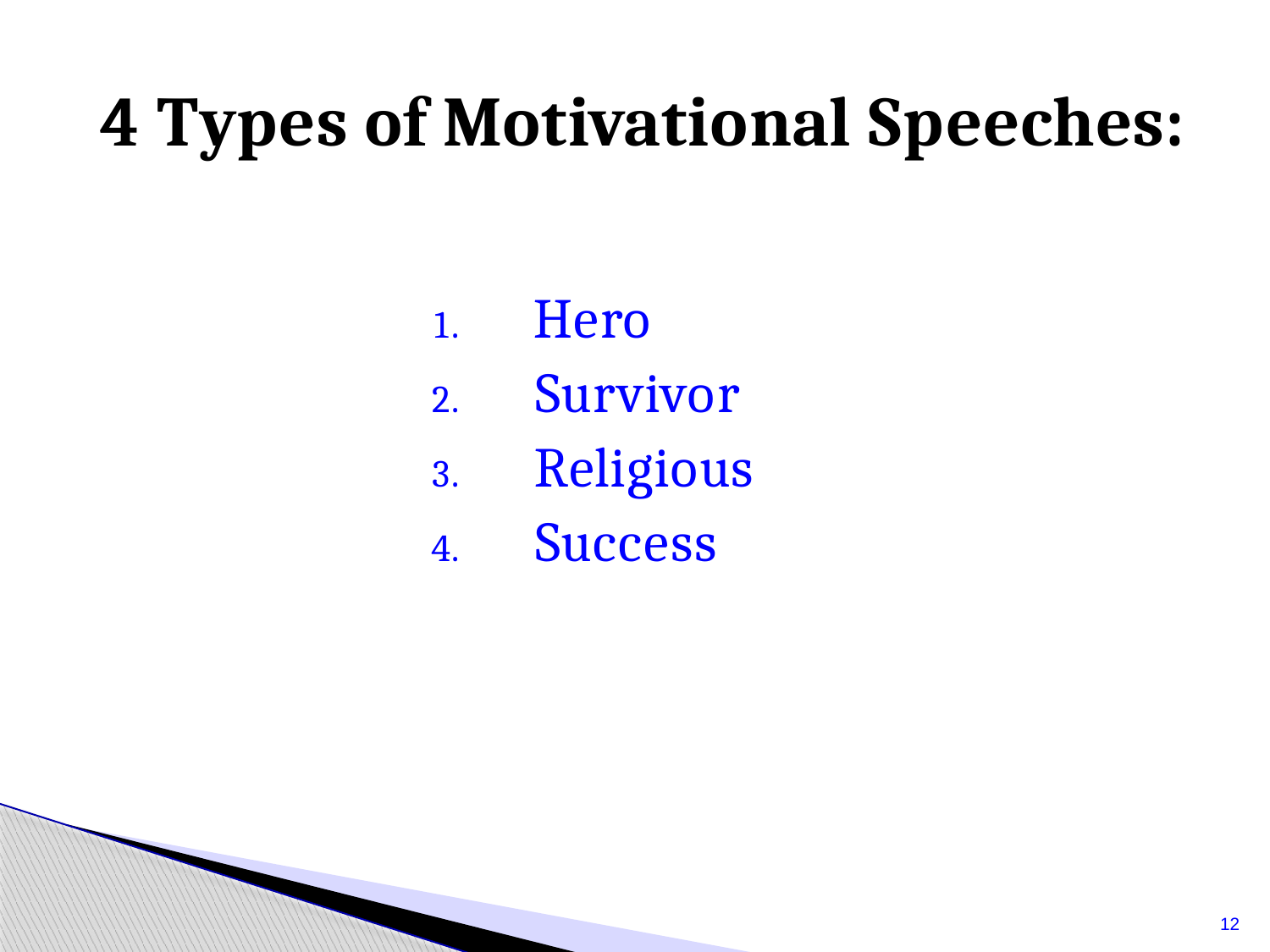

# 4 Types of Motivational Speeches:
Hero
Survivor
Religious
Success

12